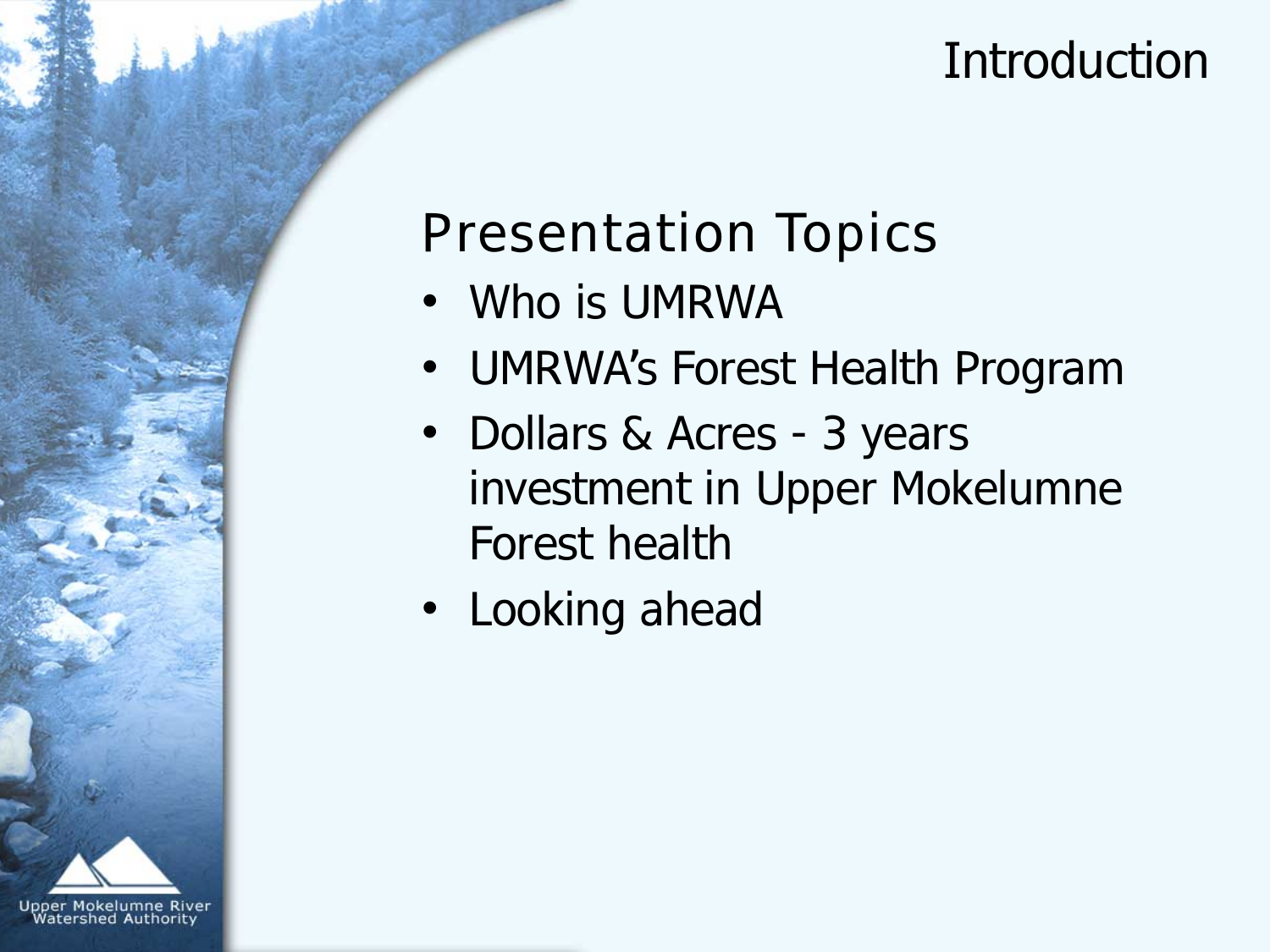

# Introduction
Presentation Topics
Who is UMRWA
UMRWA’s Forest Health Program
Dollars & Acres - 3 years investment in Upper Mokelumne Forest health
Looking ahead